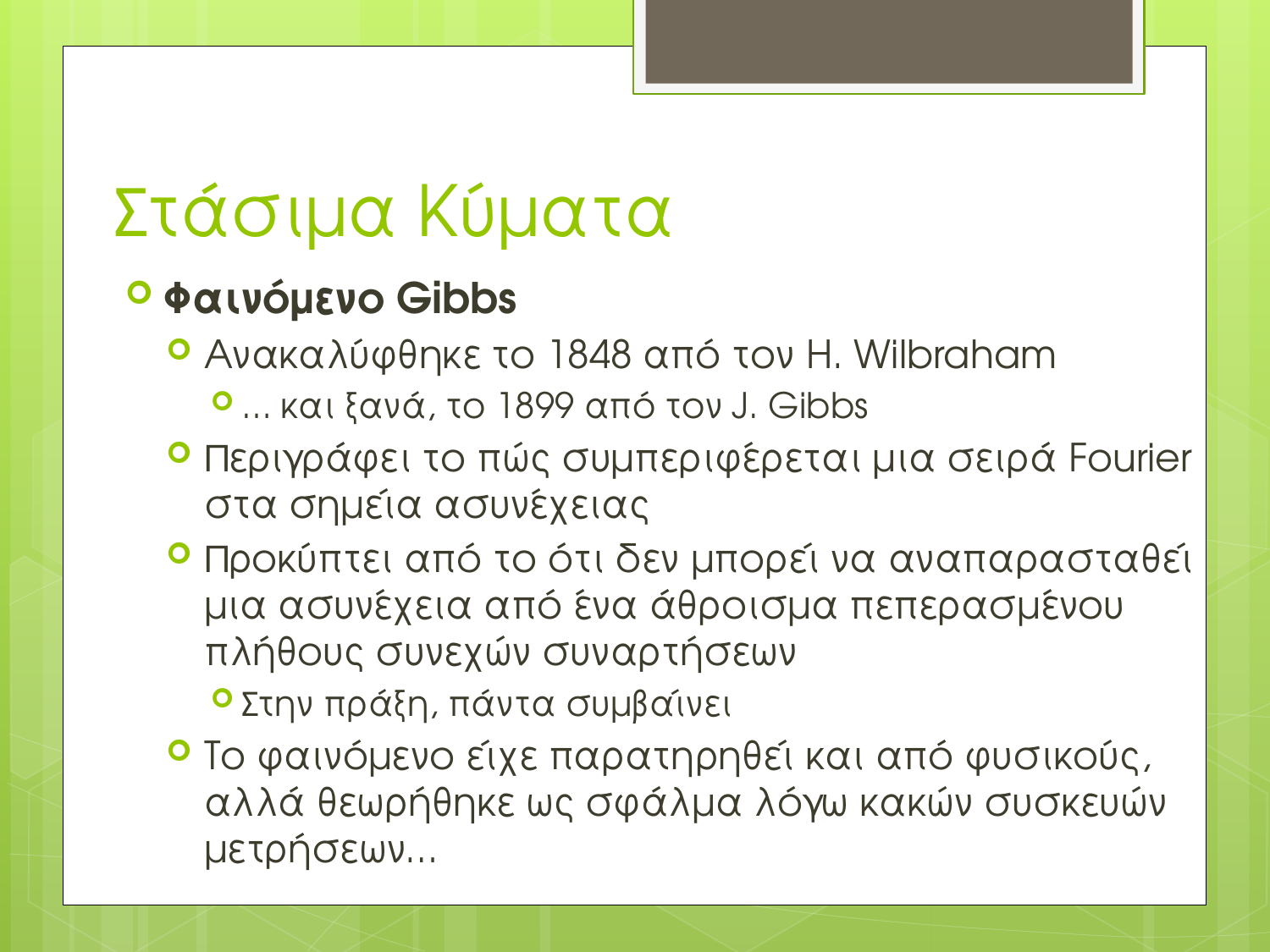

# Στάσιμα Κύματα
Φαινόμενο Gibbs
Ανακαλύφθηκε το 1848 από τον H. Wilbraham
… και ξανά, το 1899 από τον J. Gibbs
Περιγράφει το πώς συμπεριφέρεται μια σειρά Fourier στα σημεία ασυνέχειας
Προκύπτει από το ότι δεν μπορεί να αναπαρασταθεί μια ασυνέχεια από ένα άθροισμα πεπερασμένου πλήθους συνεχών συναρτήσεων
Στην πράξη, πάντα συμβαίνει
Το φαινόμενο είχε παρατηρηθεί και από φυσικούς, αλλά θεωρήθηκε ως σφάλμα λόγω κακών συσκευών μετρήσεων…